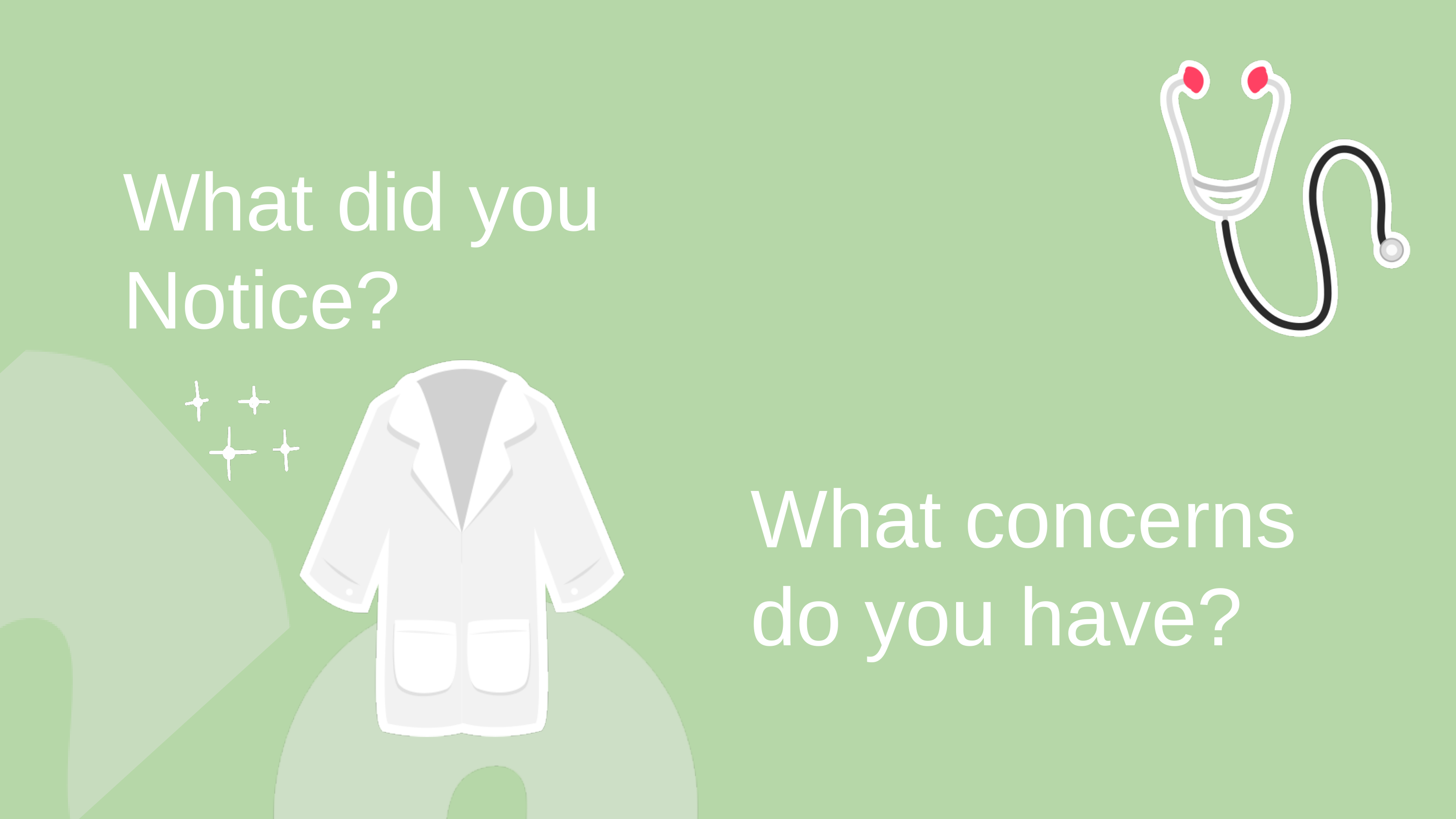

What did you Notice?

What concerns do you have?